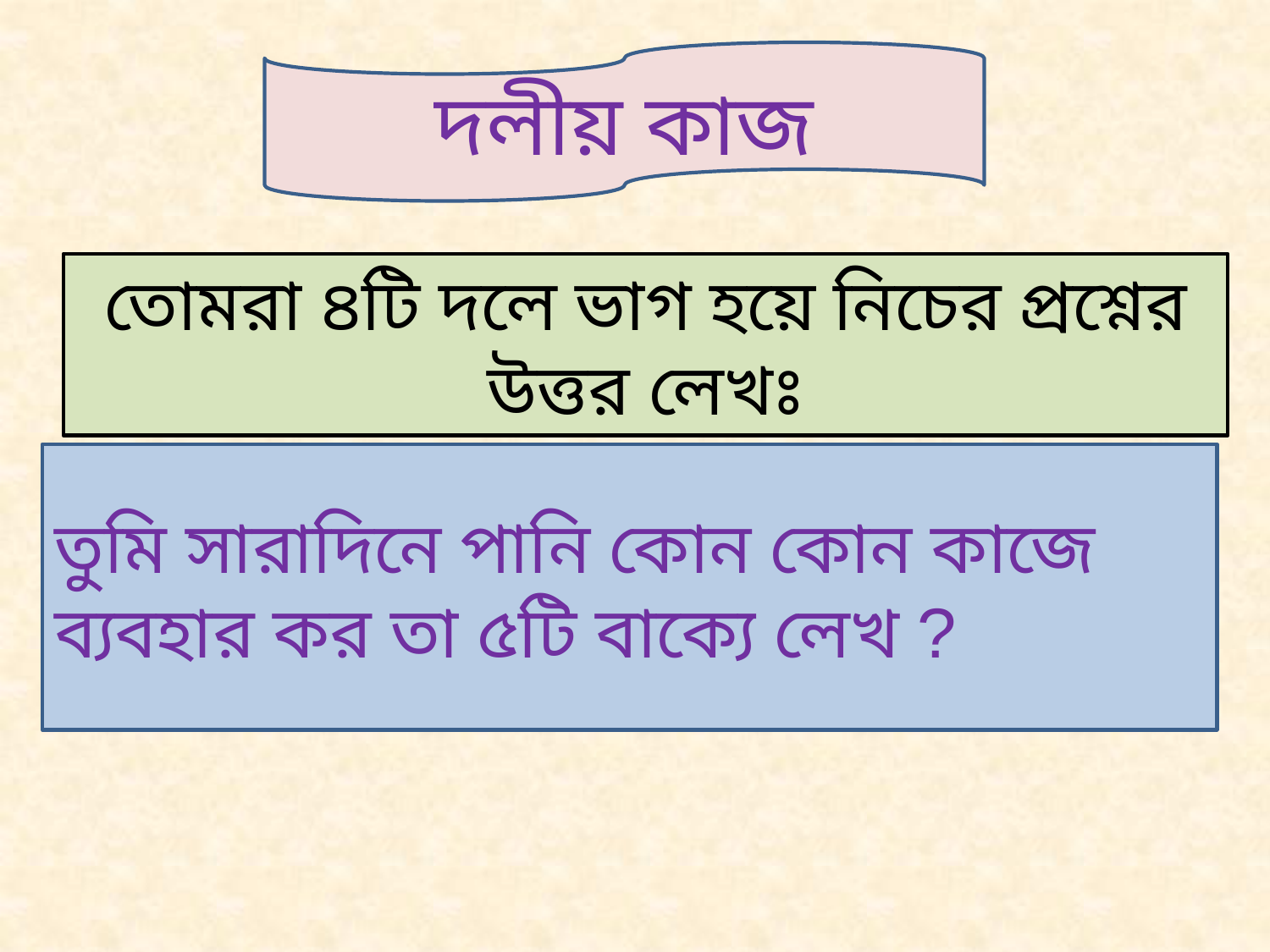

দলীয় কাজ
তোমরা ৪টি দলে ভাগ হয়ে নিচের প্রশ্নের উত্তর লেখঃ
তুমি সারাদিনে পানি কোন কোন কাজে ব্যবহার কর তা ৫টি বাক্যে লেখ ?